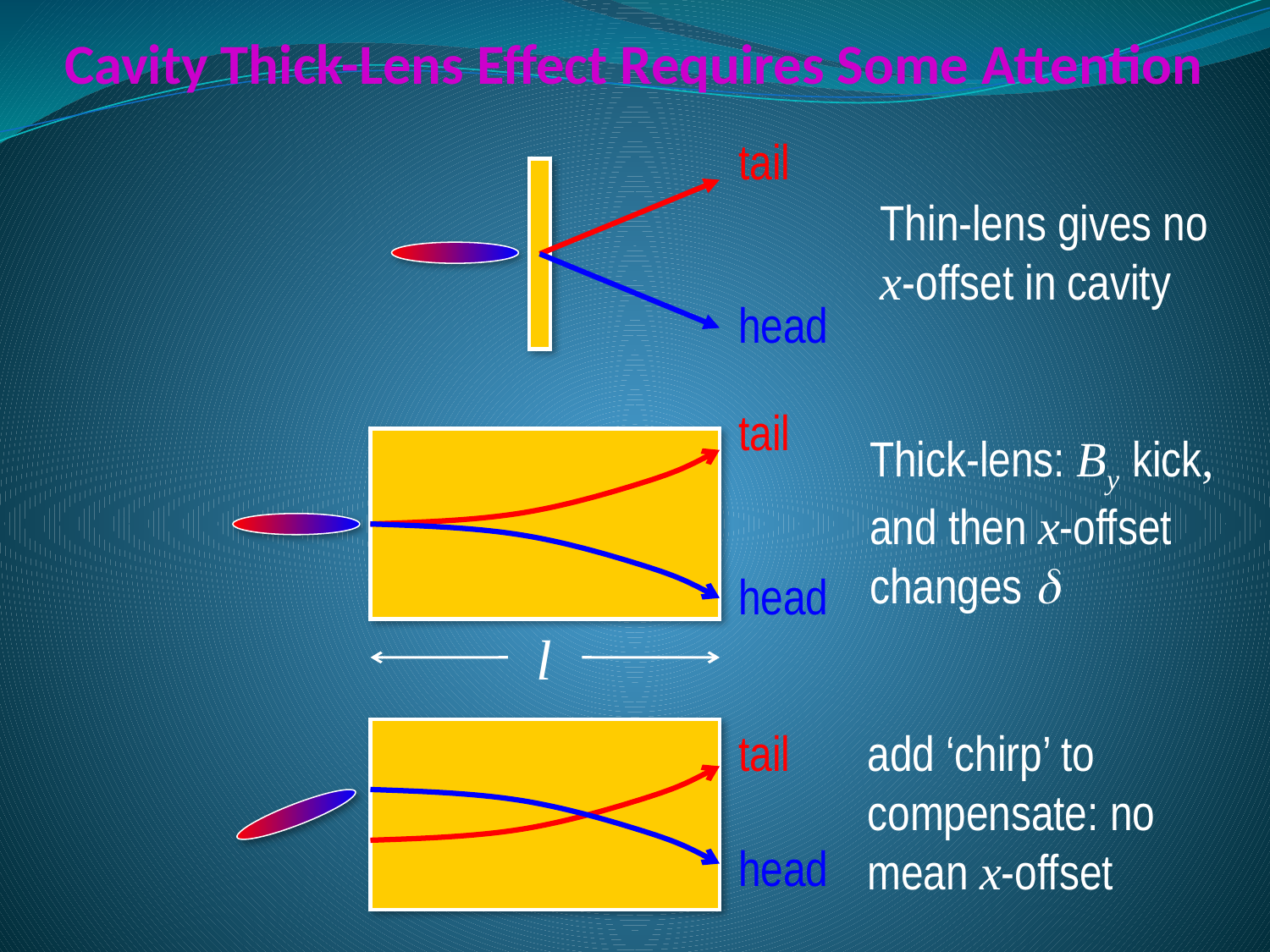

Cavity Thick-Lens Effect Requires Some Attention
tail

Thin-lens gives no x-offset in cavity

head
tail

Thick-lens: By kick, and then x-offset changes δ

head
l

add ‘chirp’ to compensate: no mean x-offset
tail

head